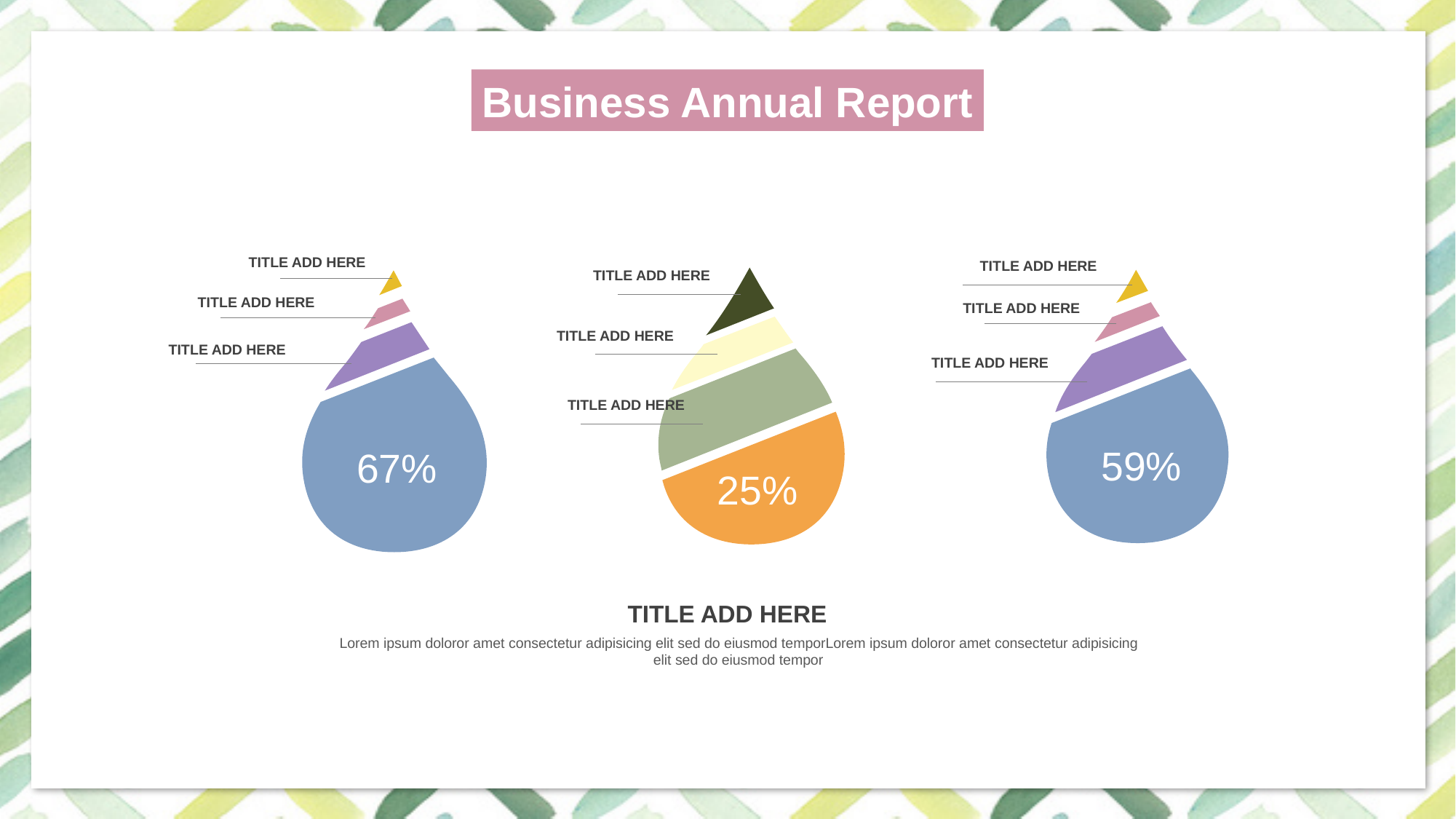

Business Annual Report
TITLE ADD HERE
TITLE ADD HERE
TITLE ADD HERE

TITLE ADD HERE
TITLE ADD HERE

TITLE ADD HERE

TITLE ADD HERE
TITLE ADD HERE

TITLE ADD HERE

59%
67%
25%
TITLE ADD HERE
Lorem ipsum doloror amet consectetur adipisicing elit sed do eiusmod temporLorem ipsum doloror amet consectetur adipisicing elit sed do eiusmod tempor